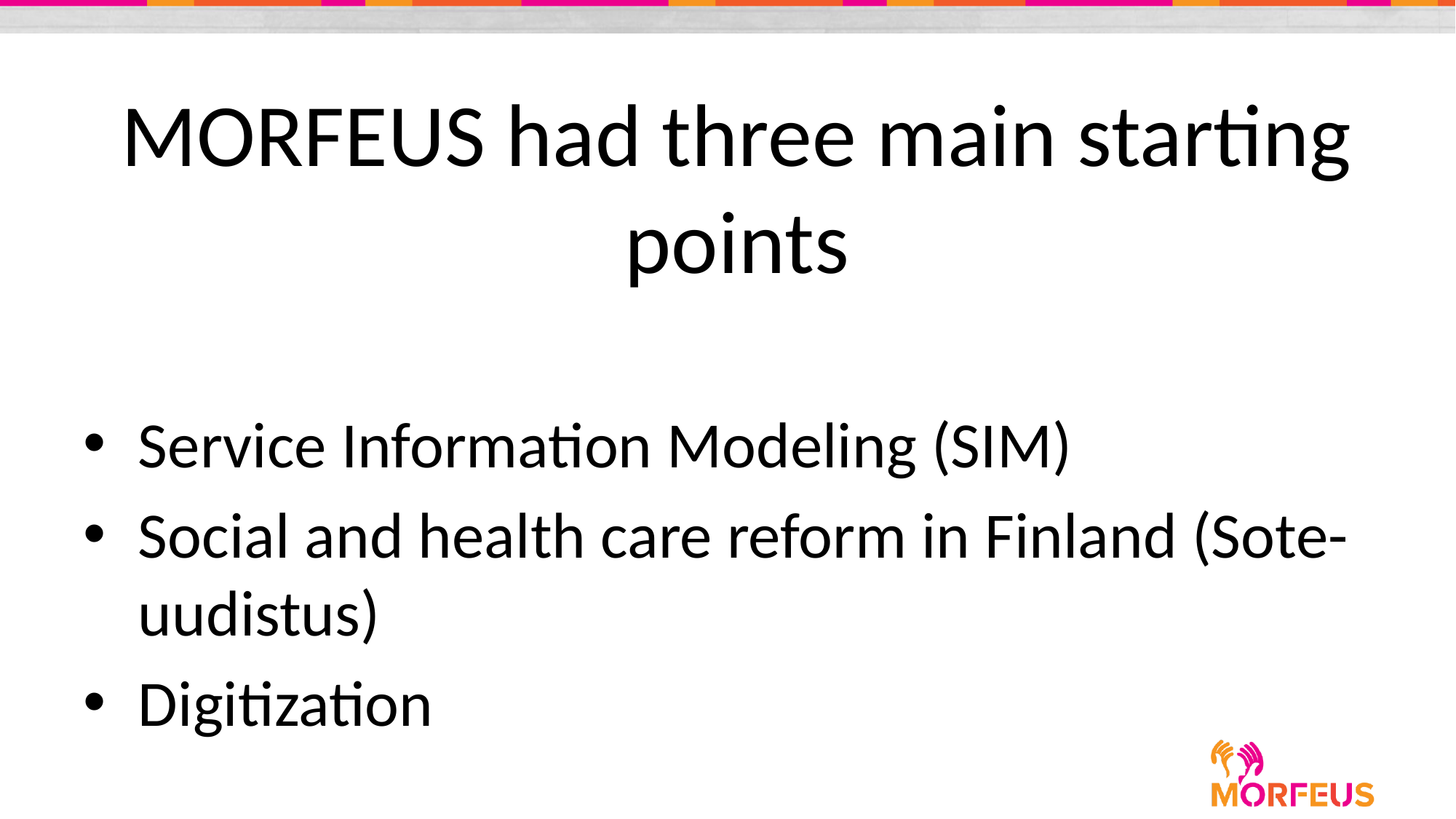

# MORFEUS had three main starting points
Service Information Modeling (SIM)
Social and health care reform in Finland (Sote-uudistus)
Digitization